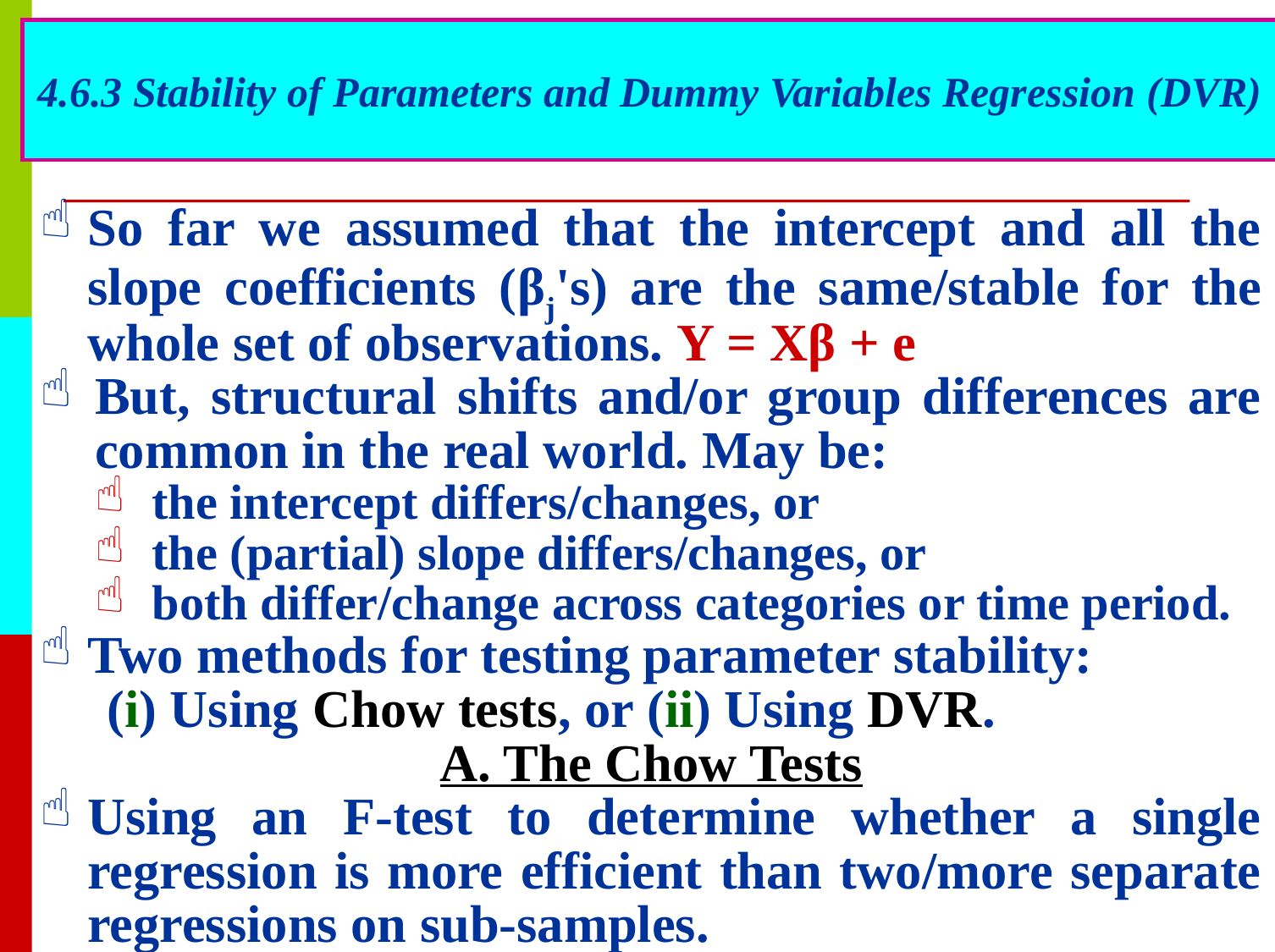

# 4.6.3 Stability of Parameters and Dummy Variables Regression (DVR)
So far we assumed that the intercept and all the slope coefficients (βj's) are the same/stable for the whole set of observations. Y = Xβ + e
But, structural shifts and/or group differences are common in the real world. May be:
the intercept differs/changes, or
the (partial) slope differs/changes, or
both differ/change across categories or time period.
Two methods for testing parameter stability:
     (i) Using Chow tests, or (ii) Using DVR.
A. The Chow Tests
Using an F-test to determine whether a single regression is more efficient than two/more separate regressions on sub-samples.